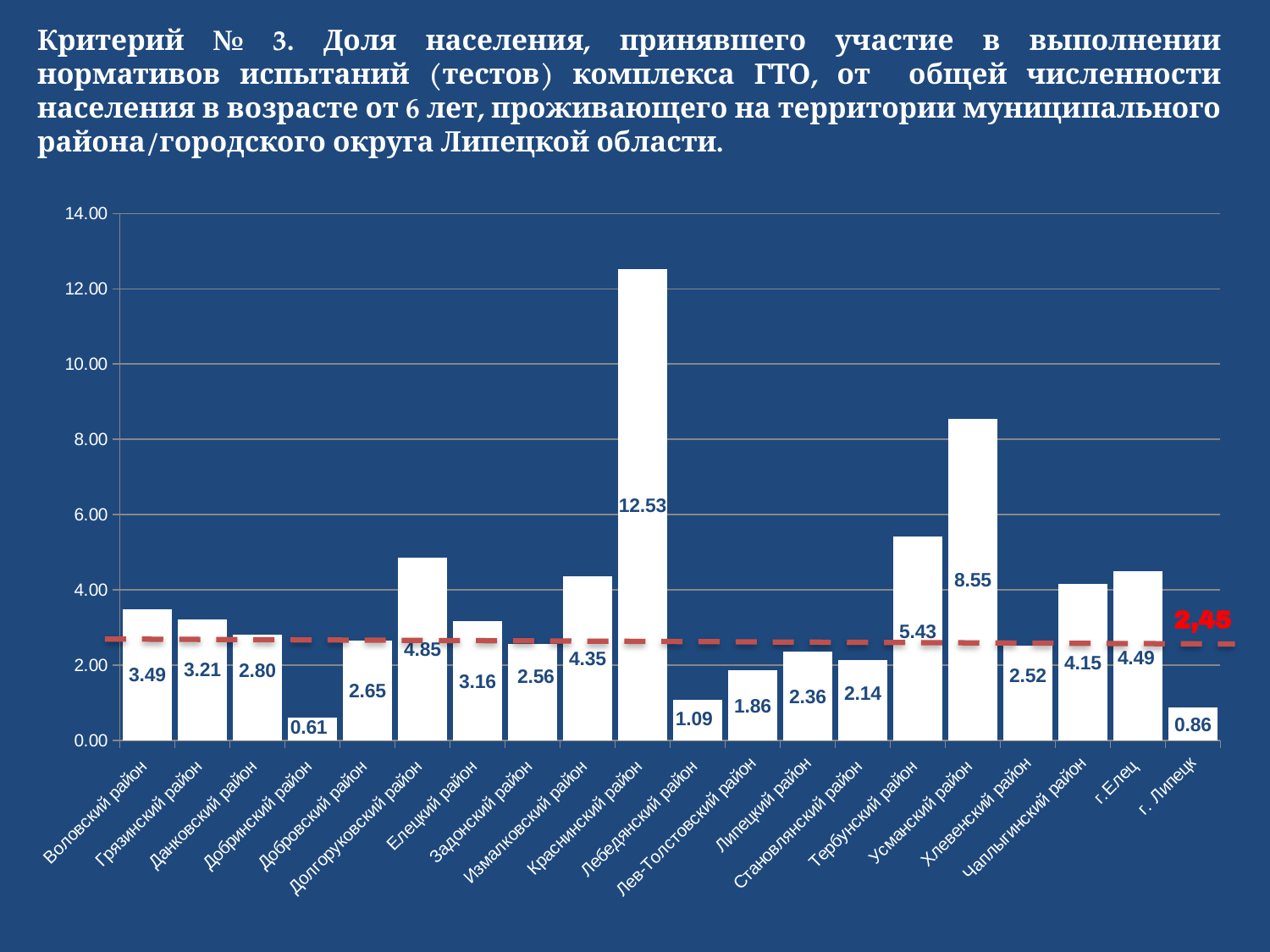

Критерий № 3. Доля населения, принявшего участие в выполнении нормативов испытаний (тестов) комплекса ГТО, от  общей численности населения в возрасте от 6 лет, проживающего на территории муниципального района/городского округа Липецкой области.

### Chart

| Category |  |
|---|---|
| Воловский район  | 3.4864864864864864 |
| Грязинский район  | 3.207851974532669 |
| Данковский район  | 2.801623504902841 |
| Добринский район  | 0.6090052913574495 |
| Добровский район  | 2.6500566251415627 |
| Долгоруковский район  | 4.8549437537004145 |
| Елецкий район  | 3.1596286313267448 |
| Задонский район  | 2.5606598254531505 |
| Измалковский район  | 4.353731770088647 |
| Краснинский район  | 12.525704067948146 |
| Лебедянский район  | 1.085454336058966 |
| Лев-Толстовский район | 1.8641091449412401 |
| Липецкий район | 2.3613075593273614 |
| Становлянский район  | 2.1418672042333378 |
| Тербунский район  | 5.425659472422063 |
| Усманский район  | 8.550976138828634 |
| Хлевенский район | 2.5161669606114048 |
| Чаплыгинский район | 4.152362866116427 |
| г.Елец  | 4.486628234120032 |
| г. Липецк | 0.8640550524053251 |
2,45